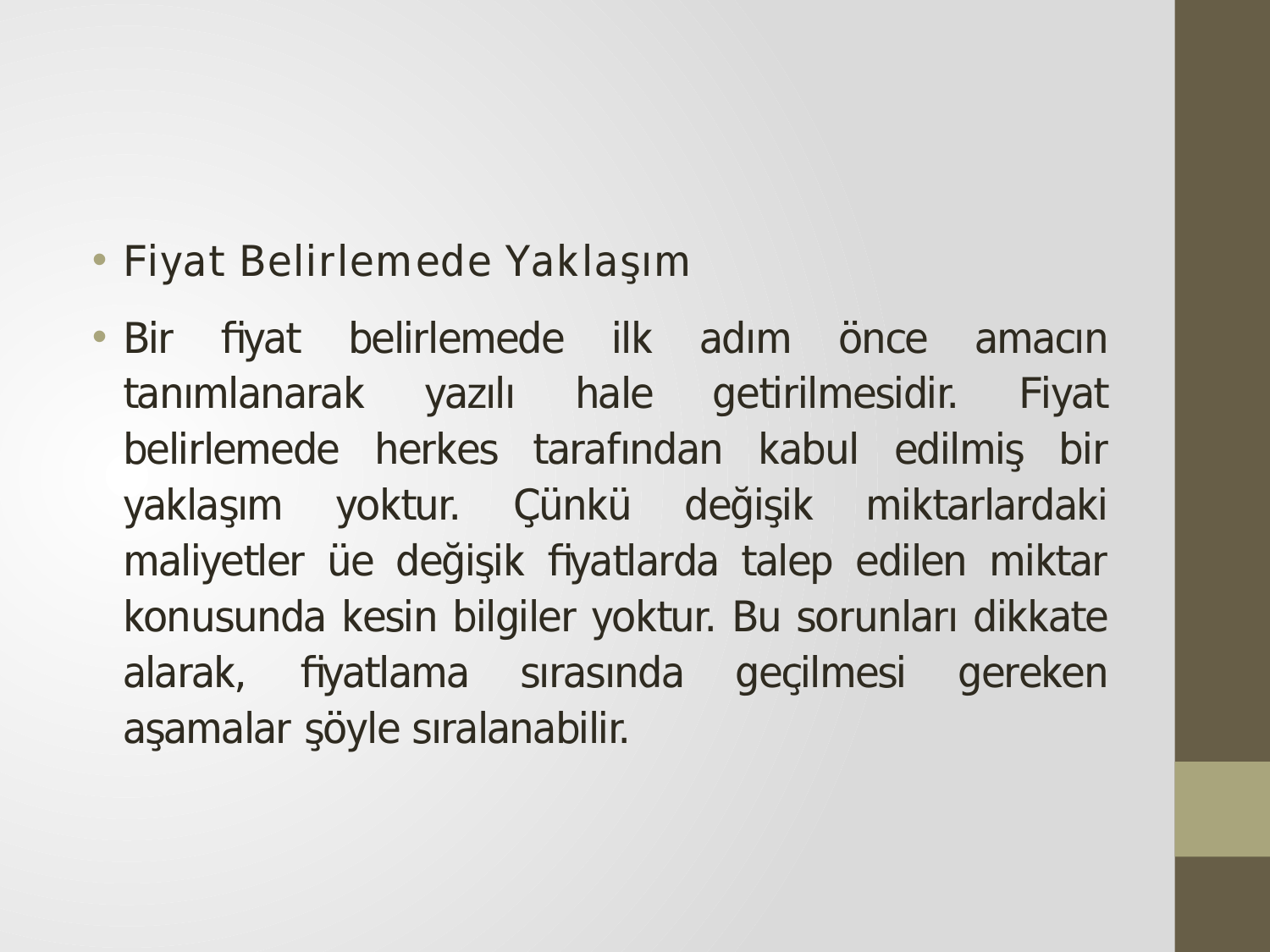

#
Fiyat Belirlemede Yaklaşım
Bir fiyat belirlemede ilk adım önce amacın tanımlanarak yazılı hale getirilmesidir. Fiyat belirlemede herkes tarafından kabul edilmiş bir yaklaşım yoktur. Çünkü değişik miktarlardaki maliyetler üe değişik fiyatlarda talep edilen miktar konusunda kesin bilgiler yoktur. Bu sorunları dikkate alarak, fiyatlama sırasında geçilmesi gereken aşamalar şöyle sıralanabilir.